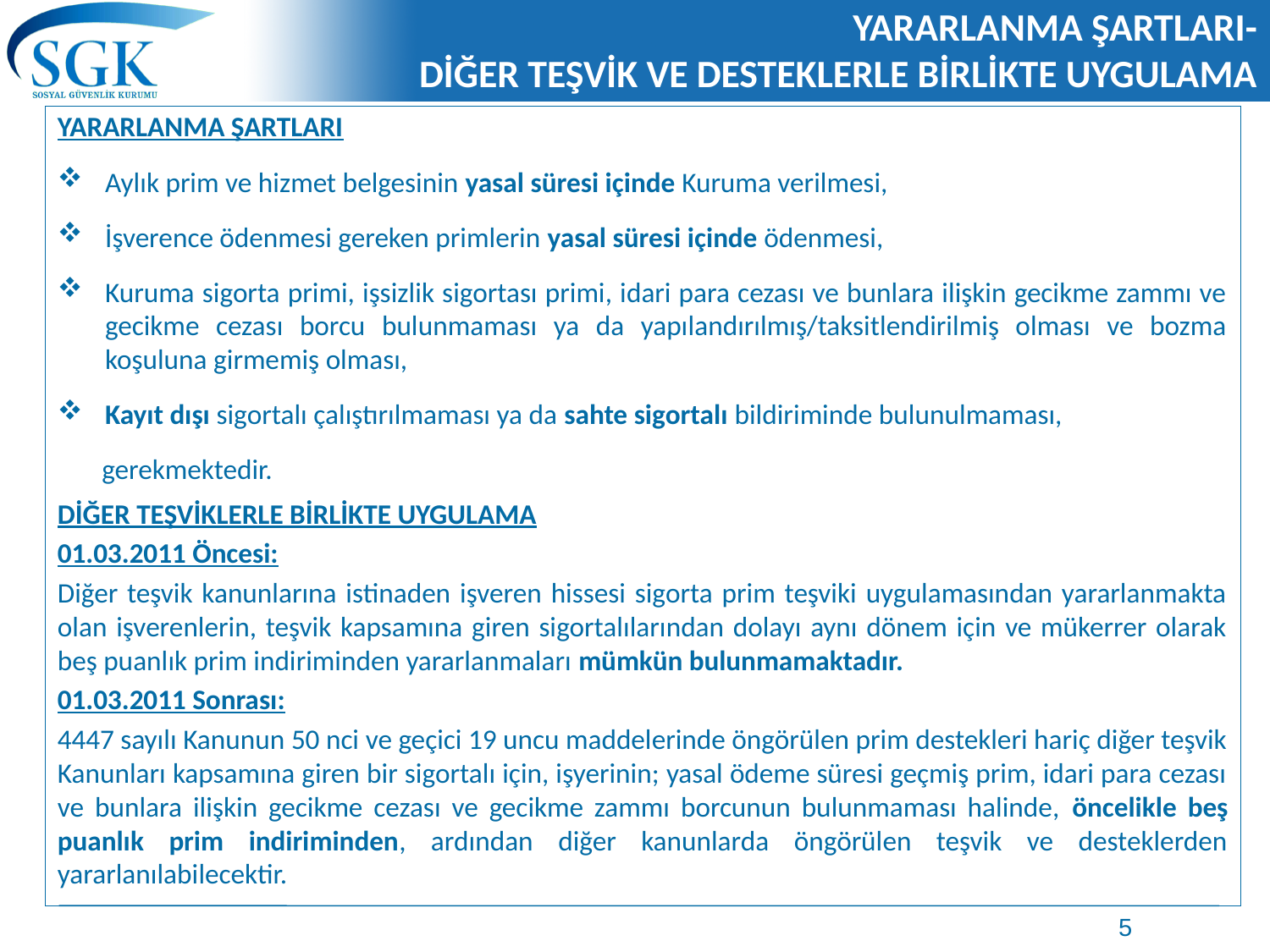

# YARARLANMA ŞARTLARI- DİĞER TEŞVİK VE DESTEKLERLE BİRLİKTE UYGULAMA
YARARLANMA ŞARTLARI
Aylık prim ve hizmet belgesinin yasal süresi içinde Kuruma verilmesi,
İşverence ödenmesi gereken primlerin yasal süresi içinde ödenmesi,
Kuruma sigorta primi, işsizlik sigortası primi, idari para cezası ve bunlara ilişkin gecikme zammı ve gecikme cezası borcu bulunmaması ya da yapılandırılmış/taksitlendirilmiş olması ve bozma koşuluna girmemiş olması,
Kayıt dışı sigortalı çalıştırılmaması ya da sahte sigortalı bildiriminde bulunulmaması,
       gerekmektedir.
DİĞER TEŞVİKLERLE BİRLİKTE UYGULAMA
01.03.2011 Öncesi:
Diğer teşvik kanunlarına istinaden işveren hissesi sigorta prim teşviki uygulamasından yararlanmakta olan işverenlerin, teşvik kapsamına giren sigortalılarından dolayı aynı dönem için ve mükerrer olarak beş puanlık prim indiriminden yararlanmaları mümkün bulunmamaktadır.
01.03.2011 Sonrası:
4447 sayılı Kanunun 50 nci ve geçici 19 uncu maddelerinde öngörülen prim destekleri hariç diğer teşvik Kanunları kapsamına giren bir sigortalı için, işyerinin; yasal ödeme süresi geçmiş prim, idari para cezası ve bunlara ilişkin gecikme cezası ve gecikme zammı borcunun bulunmaması halinde, öncelikle beş puanlık prim indiriminden, ardından diğer kanunlarda öngörülen teşvik ve desteklerden yararlanılabilecektir.